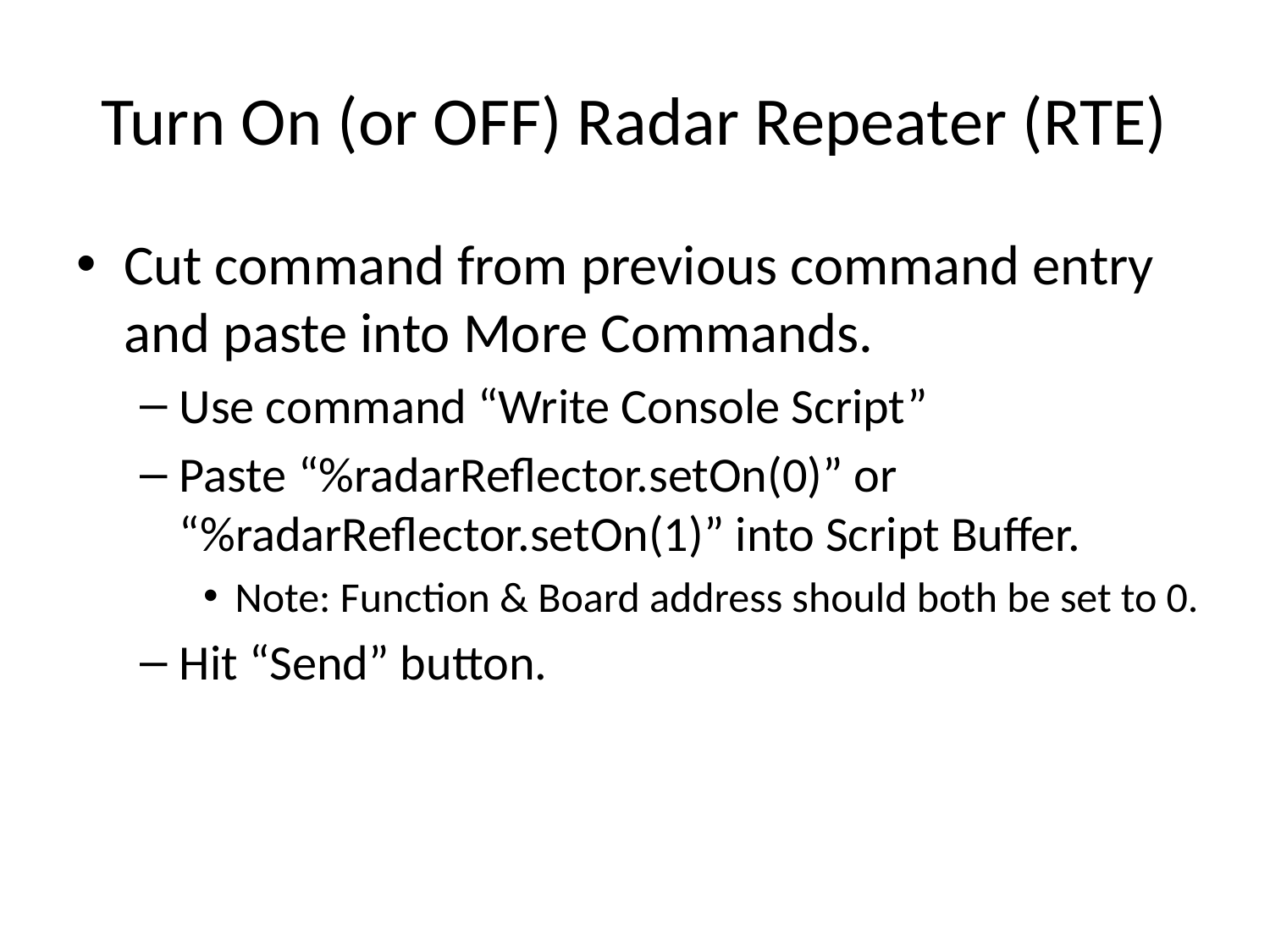

# Turn On (or OFF) Radar Repeater (RTE)
Cut command from previous command entry and paste into More Commands.
Use command “Write Console Script”
Paste “%radarReflector.setOn(0)” or “%radarReflector.setOn(1)” into Script Buffer.
Note: Function & Board address should both be set to 0.
Hit “Send” button.